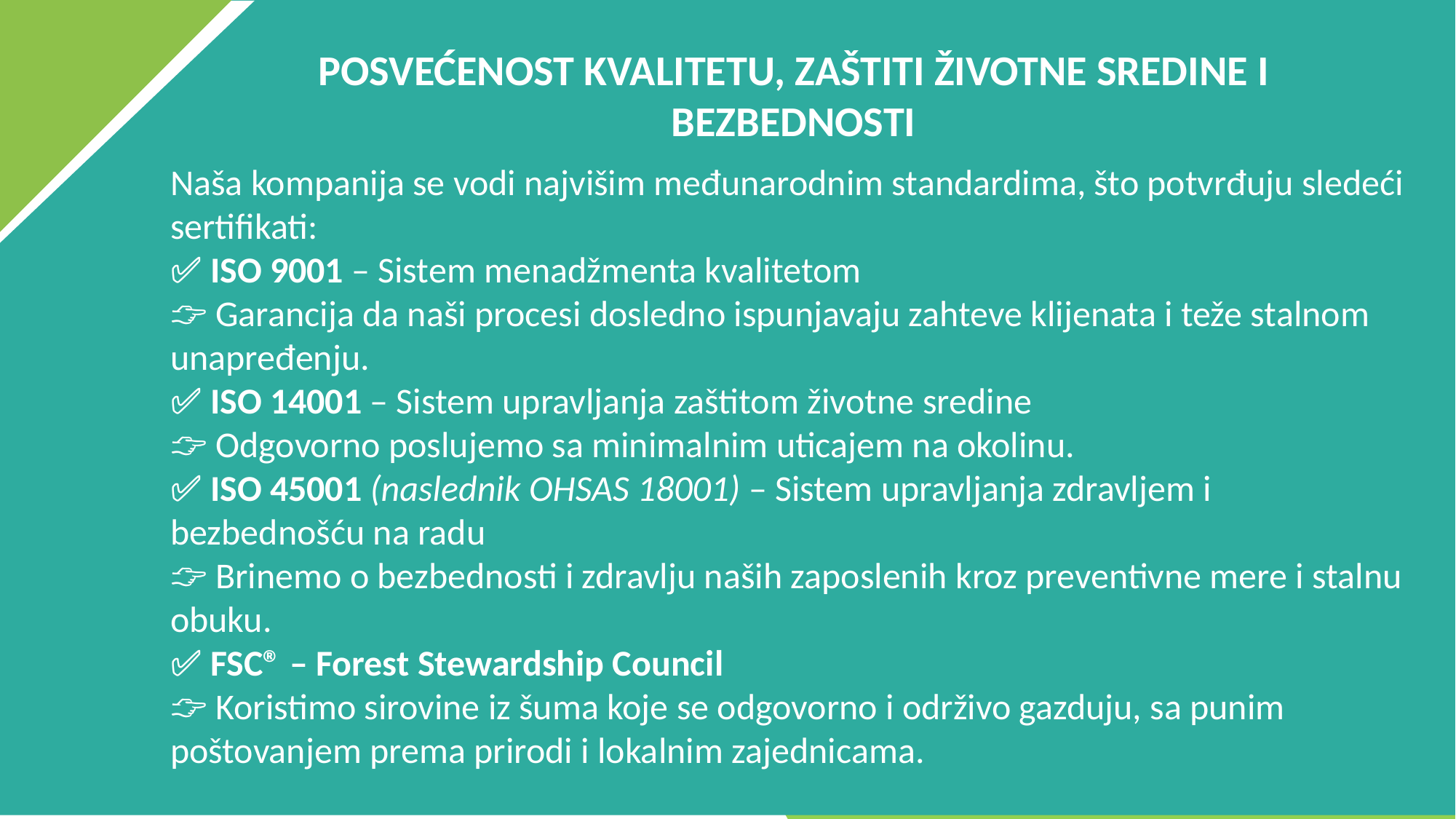

POSVEĆENOST KVALITETU, ZAŠTITI ŽIVOTNE SREDINE I BEZBEDNOSTI

Naša kompanija se vodi najvišim međunarodnim standardima, što potvrđuju sledeći sertifikati:
✅ ISO 9001 – Sistem menadžmenta kvalitetom
👉 Garancija da naši procesi dosledno ispunjavaju zahteve klijenata i teže stalnom unapređenju.
✅ ISO 14001 – Sistem upravljanja zaštitom životne sredine
👉 Odgovorno poslujemo sa minimalnim uticajem na okolinu.
✅ ISO 45001 (naslednik OHSAS 18001) – Sistem upravljanja zdravljem i bezbednošću na radu
👉 Brinemo o bezbednosti i zdravlju naših zaposlenih kroz preventivne mere i stalnu obuku.
✅ FSC® – Forest Stewardship Council
👉 Koristimo sirovine iz šuma koje se odgovorno i održivo gazduju, sa punim poštovanjem prema prirodi i lokalnim zajednicama.